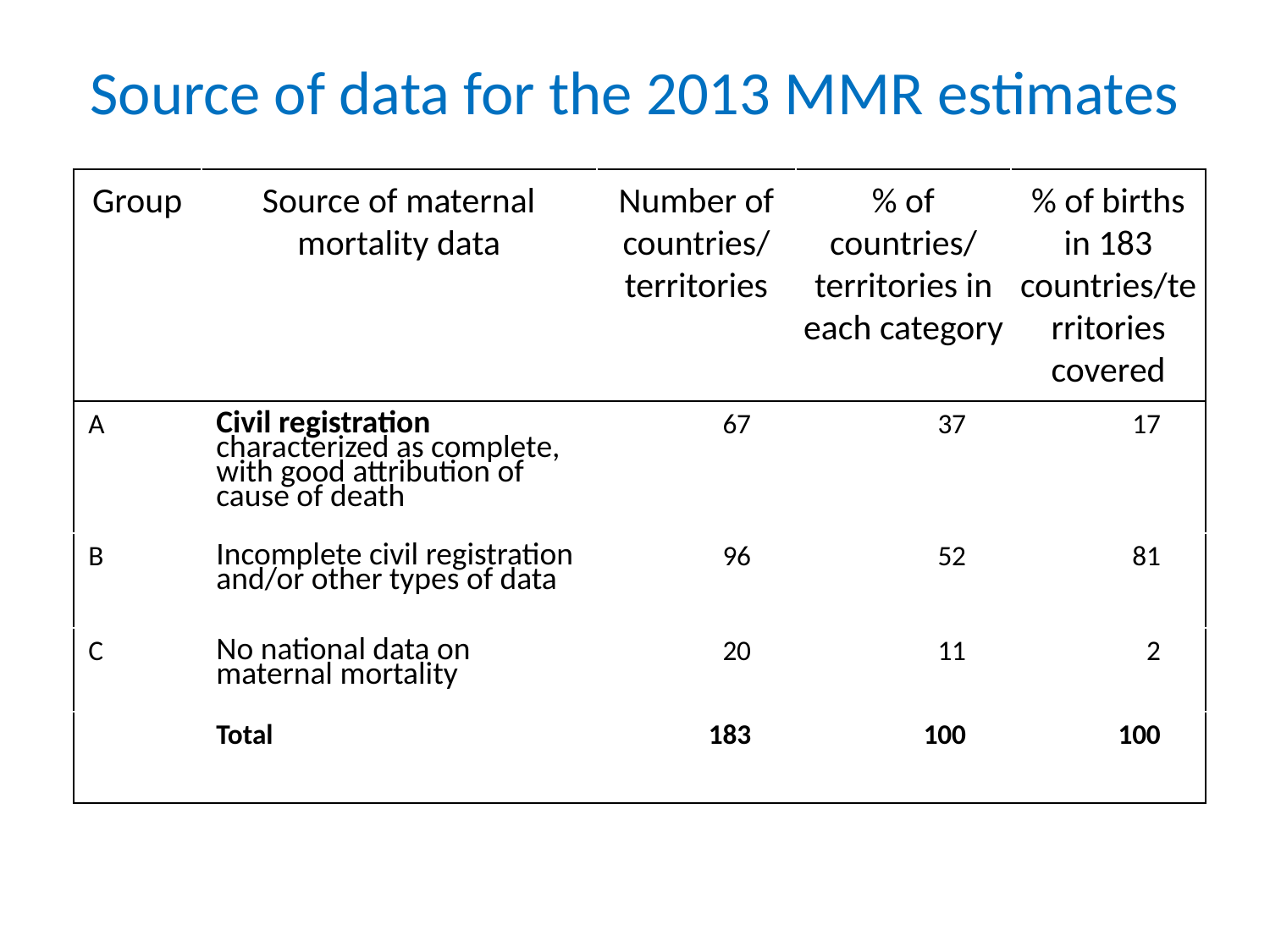

# Source of data for the 2013 MMR estimates
| Group | Source of maternal mortality data | Number of countries/ territories | % of countries/ territories in each category | % of births in 183 countries/territories covered |
| --- | --- | --- | --- | --- |
| A | Civil registration characterized as complete, with good attribution of cause of death | 67 | 37 | 17 |
| B | Incomplete civil registration and/or other types of data | 96 | 52 | 81 |
| C | No national data on maternal mortality | 20 | 11 | 2 |
|  | Total | 183 | 100 | 100 |